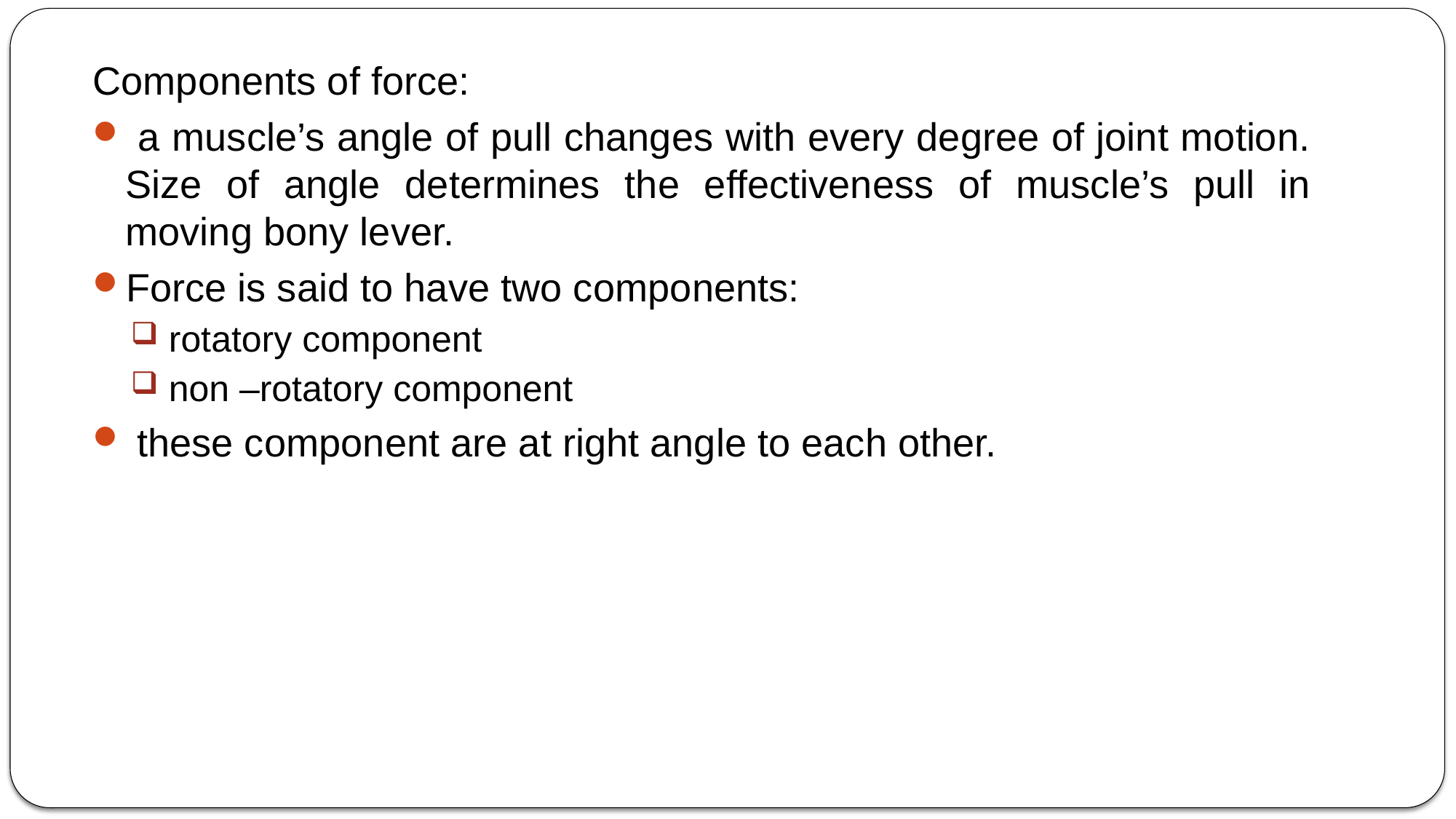

Components of force:
 a muscle’s angle of pull changes with every degree of joint motion. Size of angle determines the effectiveness of muscle’s pull in moving bony lever.
Force is said to have two components:
 rotatory component
 non –rotatory component
 these component are at right angle to each other.